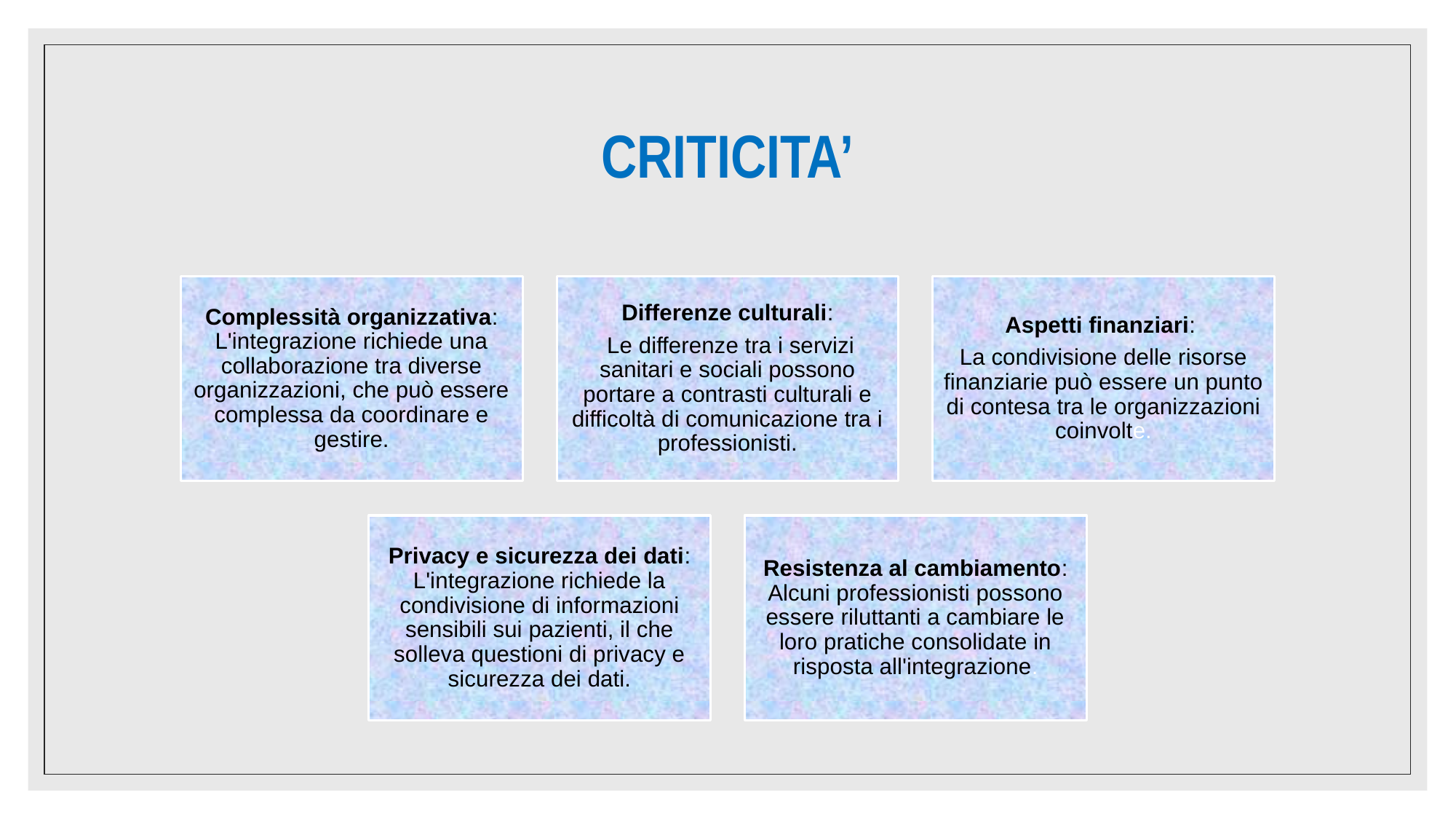

CRITICITA’
Complessità organizzativa: L'integrazione richiede una collaborazione tra diverse organizzazioni, che può essere complessa da coordinare e gestire.
Differenze culturali:
 Le differenze tra i servizi sanitari e sociali possono portare a contrasti culturali e difficoltà di comunicazione tra i professionisti.
Aspetti finanziari:
La condivisione delle risorse finanziarie può essere un punto di contesa tra le organizzazioni coinvolte.
Privacy e sicurezza dei dati: L'integrazione richiede la condivisione di informazioni sensibili sui pazienti, il che solleva questioni di privacy e sicurezza dei dati.
Resistenza al cambiamento: Alcuni professionisti possono essere riluttanti a cambiare le loro pratiche consolidate in risposta all'integrazione.